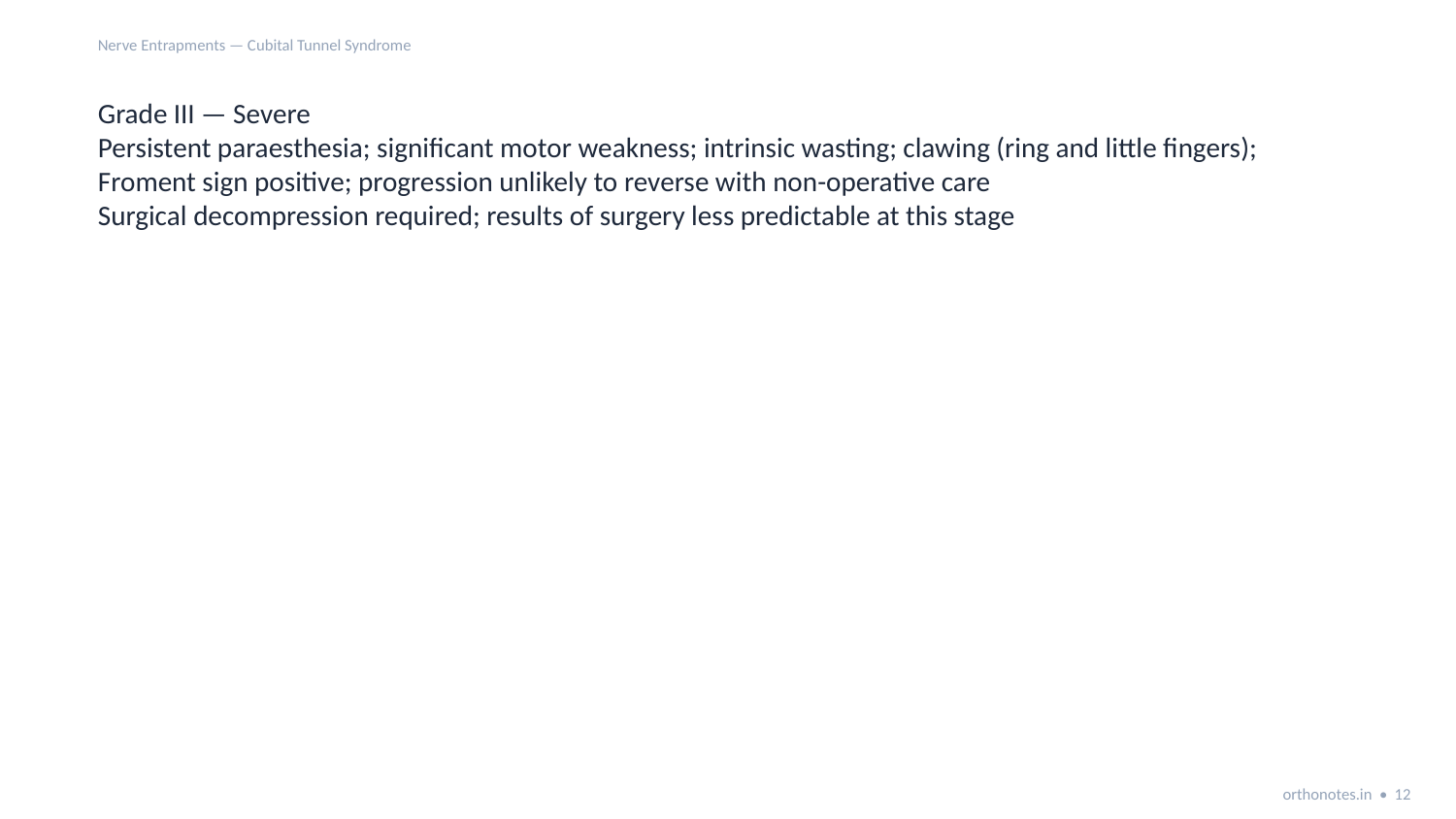

Nerve Entrapments — Cubital Tunnel Syndrome
Grade III — Severe
Persistent paraesthesia; significant motor weakness; intrinsic wasting; clawing (ring and little fingers); Froment sign positive; progression unlikely to reverse with non-operative care
Surgical decompression required; results of surgery less predictable at this stage
orthonotes.in  •  12